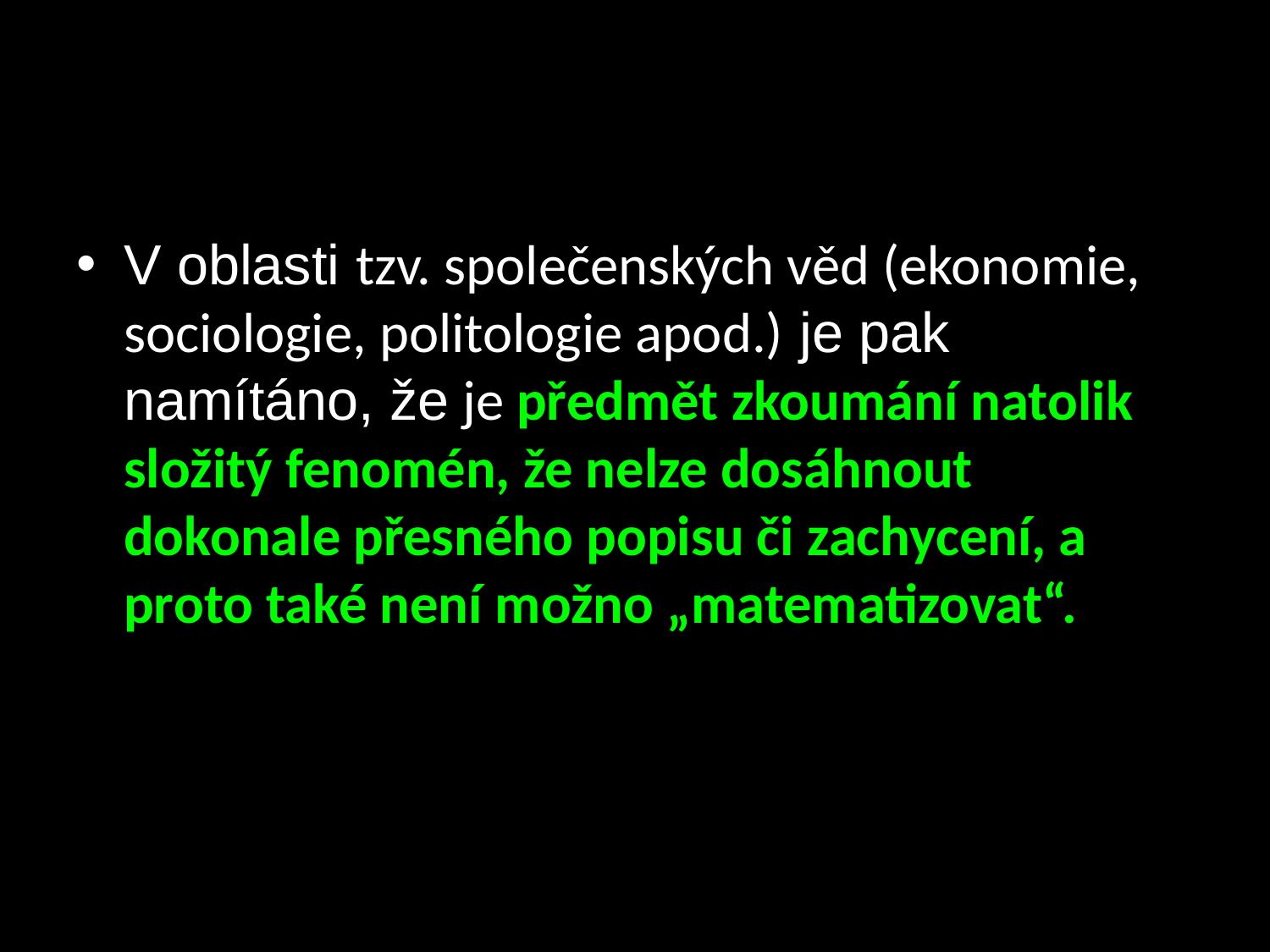

#
V oblasti tzv. společenských věd (ekonomie, sociologie, politologie apod.) je pak namítáno, že je předmět zkoumání natolik složitý fenomén, že nelze dosáhnout dokonale přesného popisu či zachycení, a proto také není možno „matematizovat“.